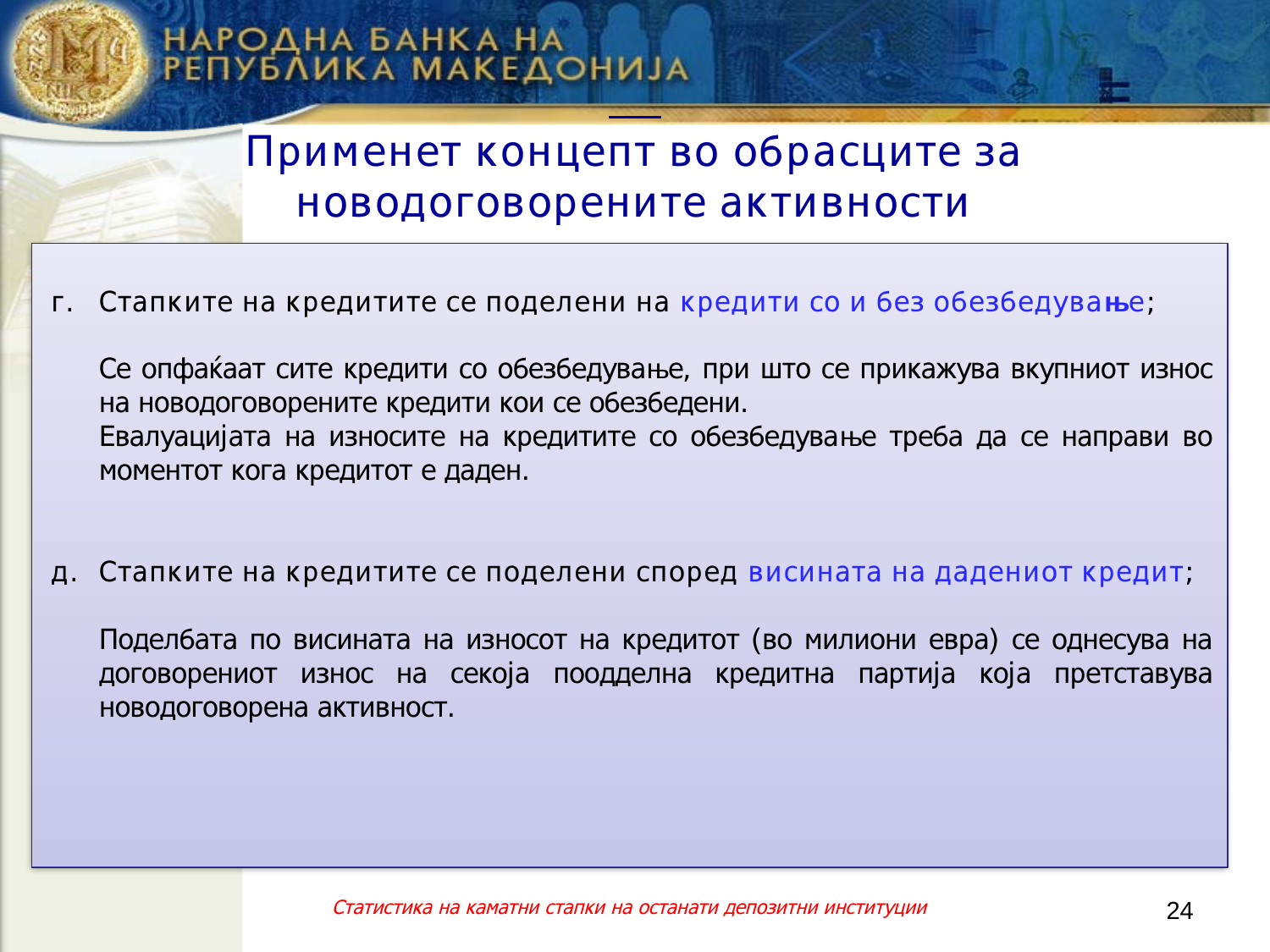

# Применет концепт во обрасците за новодоговорените активности

г. 	Стапките на кредитите се поделени на кредити со и без обезбедување;

	Се опфаќаат сите кредити со обезбедување, при што се прикажува вкупниот износ на новодоговорените кредити кои се обезбедени.
	Евалуацијата на износите на кредитите со обезбедување треба да се направи во моментот кога кредитот е даден.

д.	Стапките на кредитите се поделени според висината на дадениот кредит;

	Поделбата по висината на износот на кредитот (во милиони евра) се однесува на договорениот износ на секоја поодделна кредитна партија која претставува новодоговорена активност.

Статистика на каматни стапки на останати депозитни институции
24